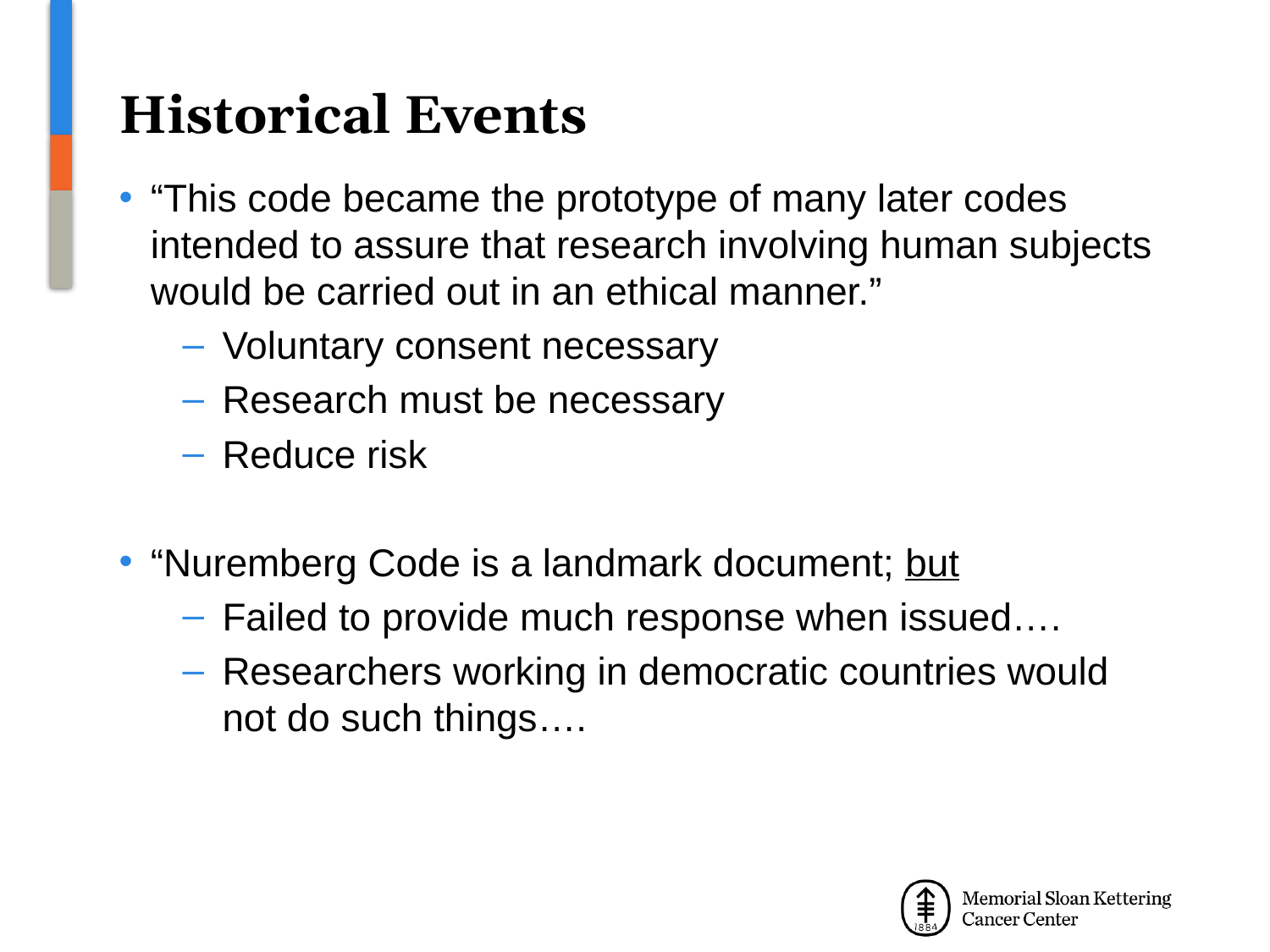

# Historical Events
“This code became the prototype of many later codes intended to assure that research involving human subjects would be carried out in an ethical manner.”
Voluntary consent necessary
Research must be necessary
Reduce risk

“Nuremberg Code is a landmark document; but
Failed to provide much response when issued….
Researchers working in democratic countries would not do such things….